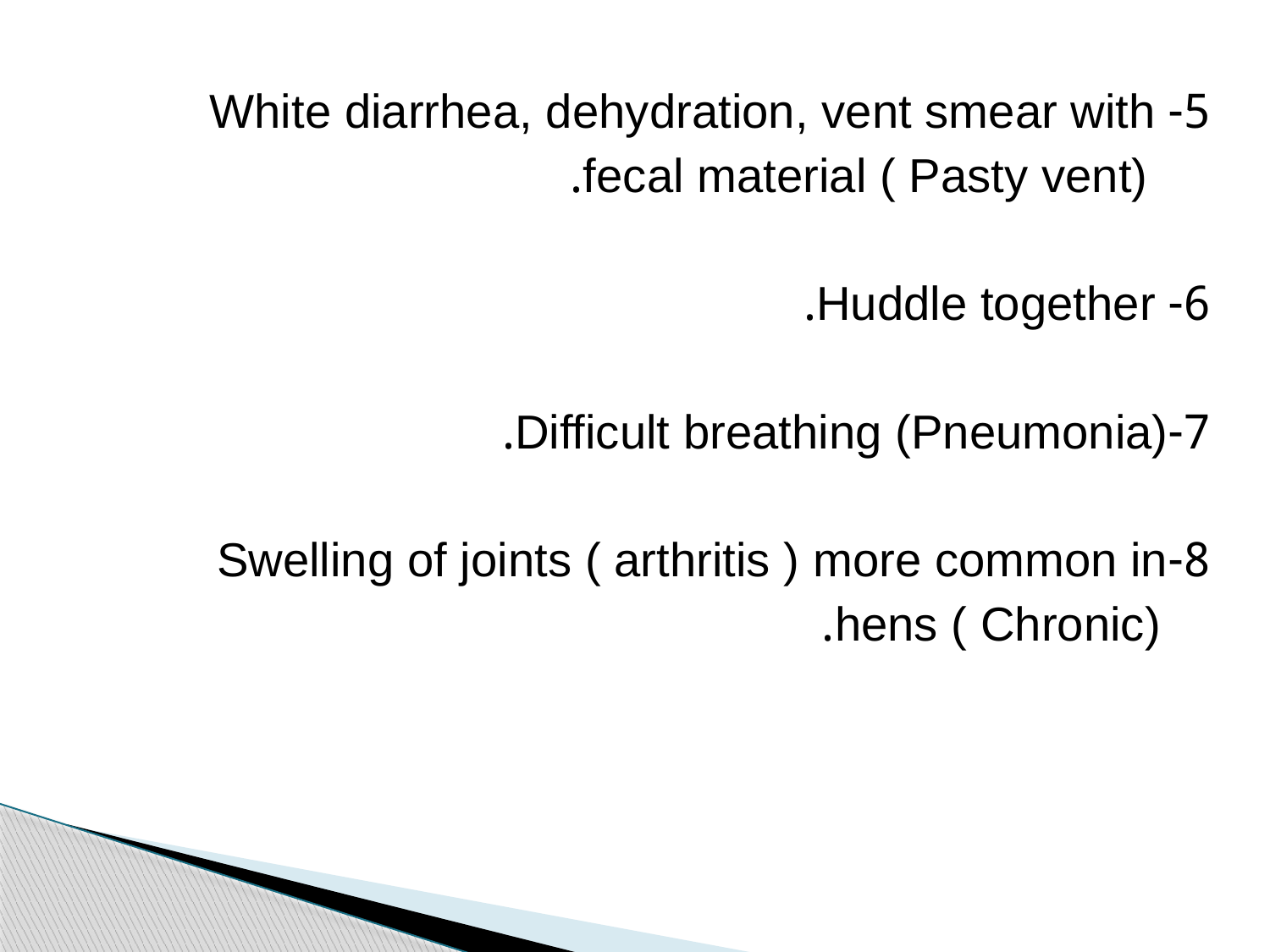

5- White diarrhea, dehydration, vent smear with
     fecal material ( Pasty vent).

6- Huddle together.

7-Difficult breathing (Pneumonia).

8-Swelling of joints ( arthritis ) more common in
    hens ( Chronic).